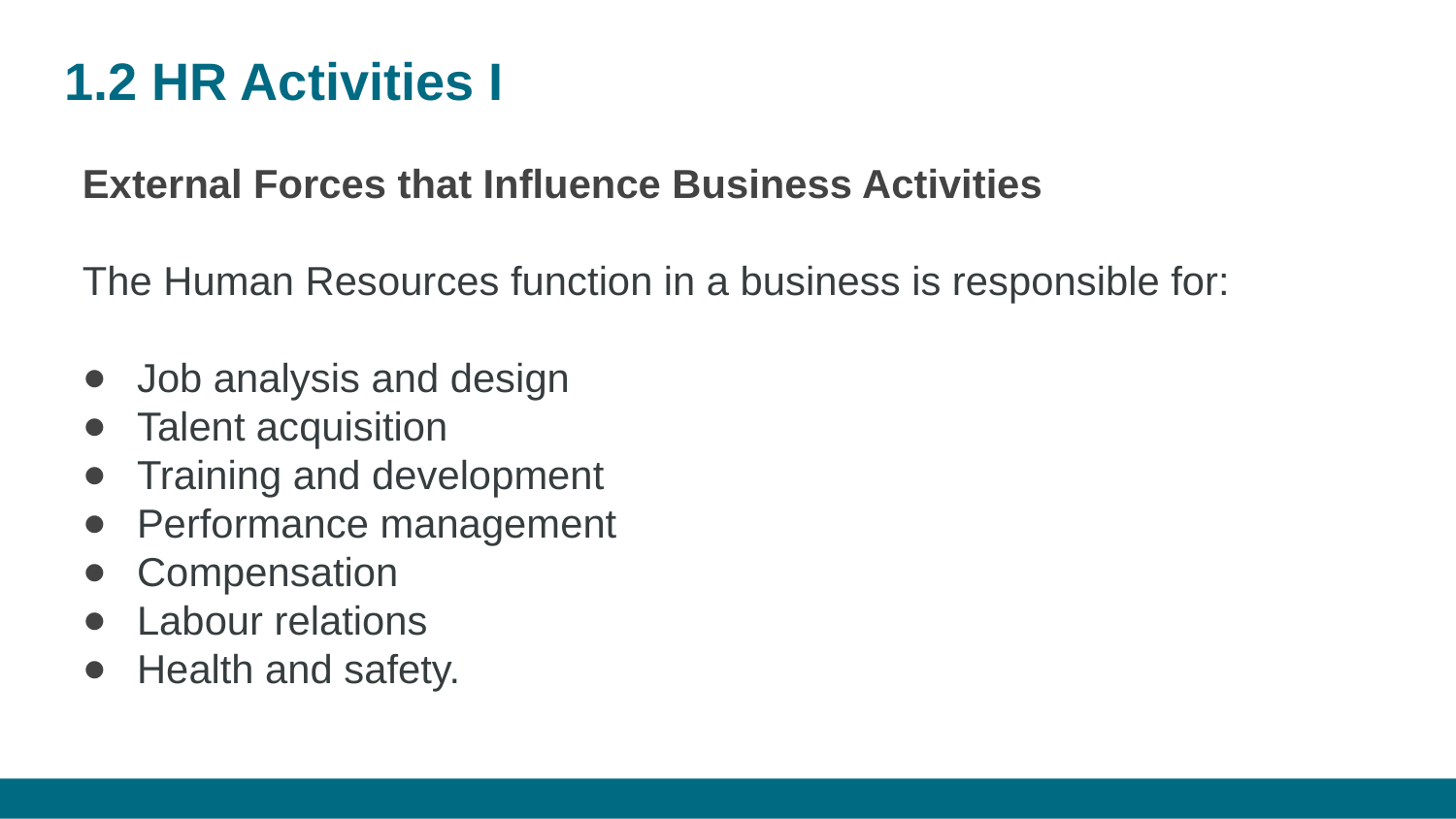

# 1.2 HR Activities I
External Forces that Influence Business Activities

The Human Resources function in a business is responsible for:

Job analysis and design
Talent acquisition
Training and development
Performance management
Compensation
Labour relations
Health and safety.